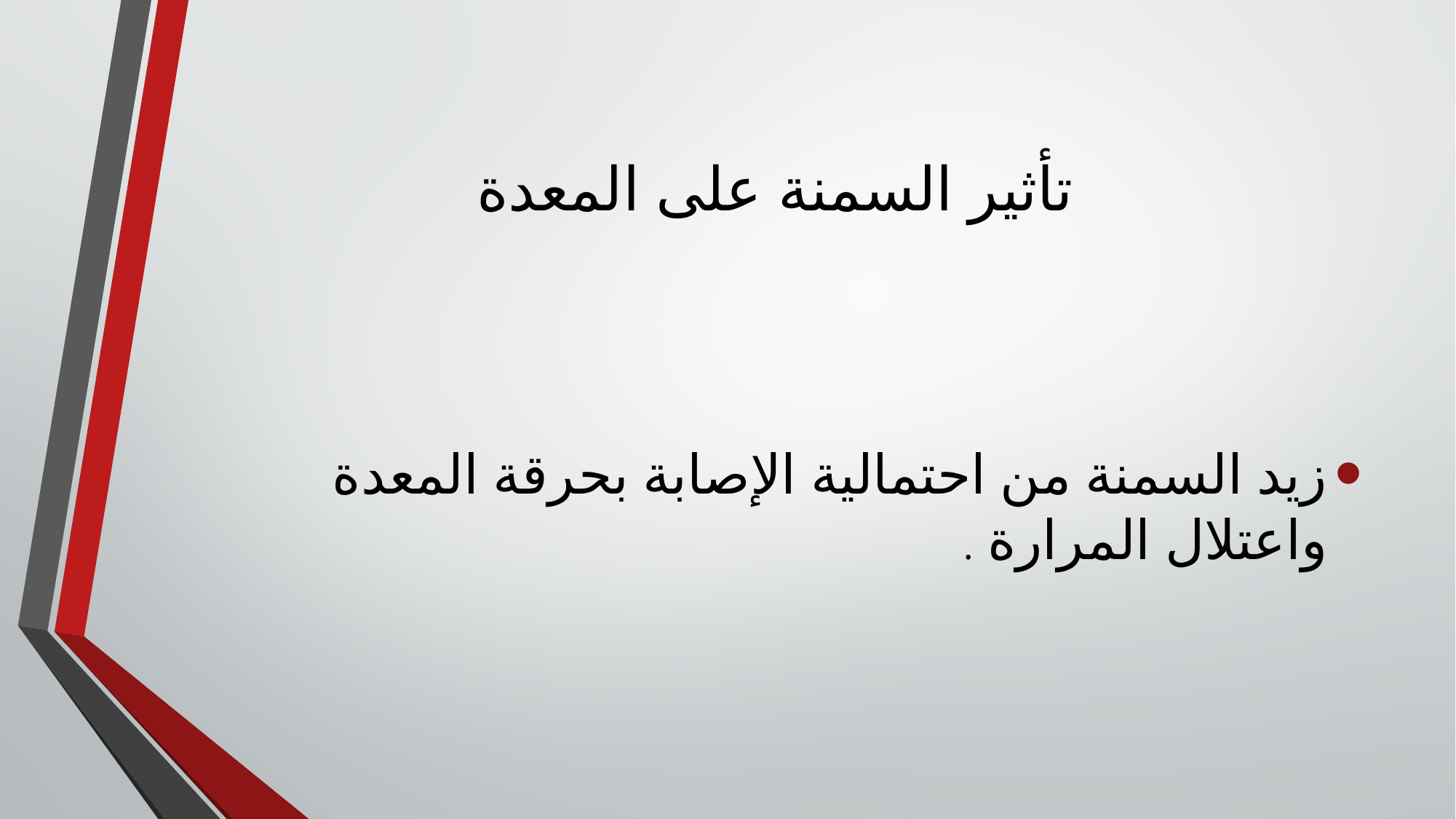

# تأثير السمنة على المعدة
زيد السمنة من احتمالية الإصابة بحرقة المعدة واعتلال المرارة .